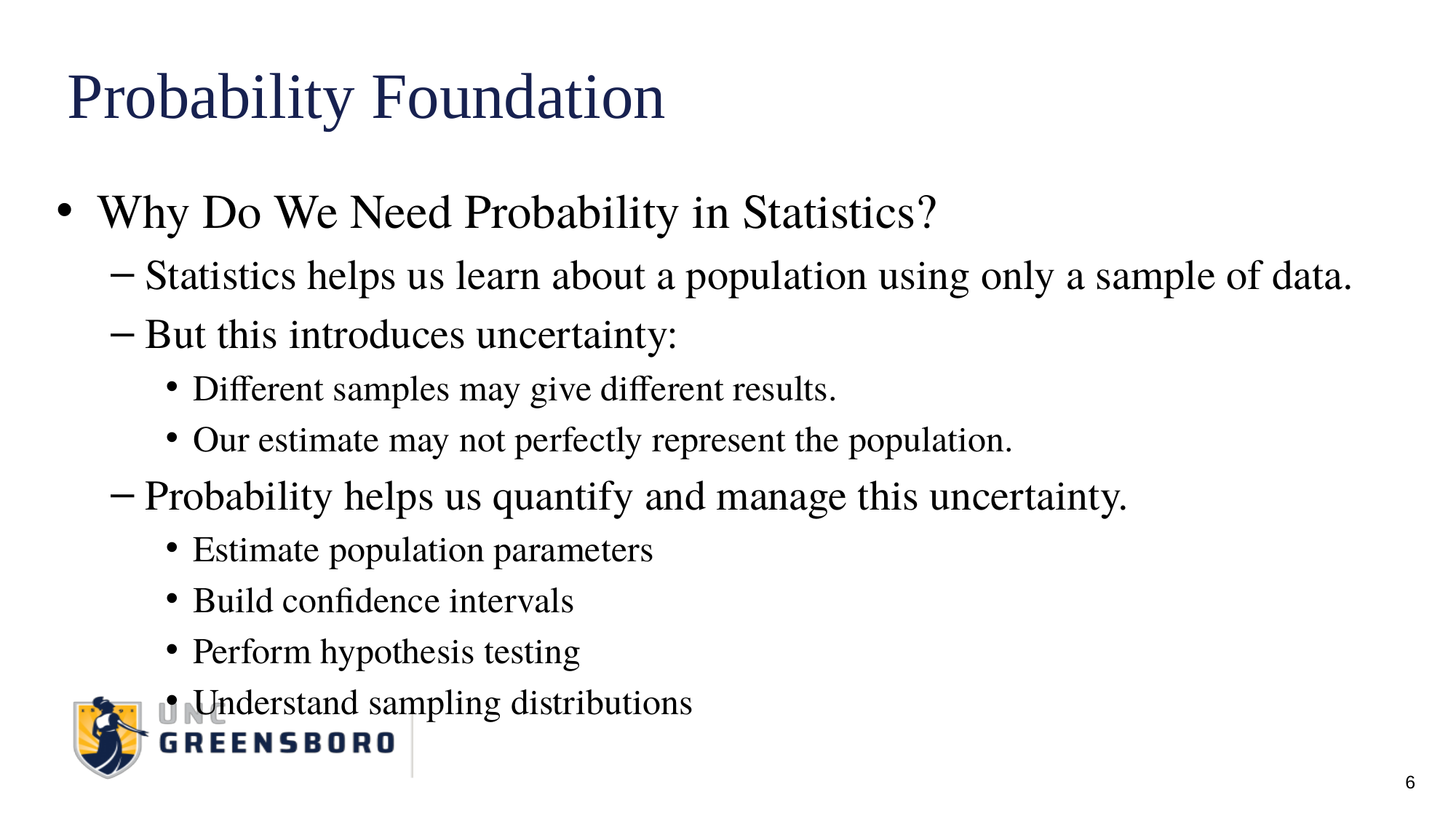

# Probability Foundation
Why Do We Need Probability in Statistics?
Statistics helps us learn about a population using only a sample of data.
But this introduces uncertainty:
Different samples may give different results.
Our estimate may not perfectly represent the population.
Probability helps us quantify and manage this uncertainty.
Estimate population parameters
Build confidence intervals
Perform hypothesis testing
Understand sampling distributions
6